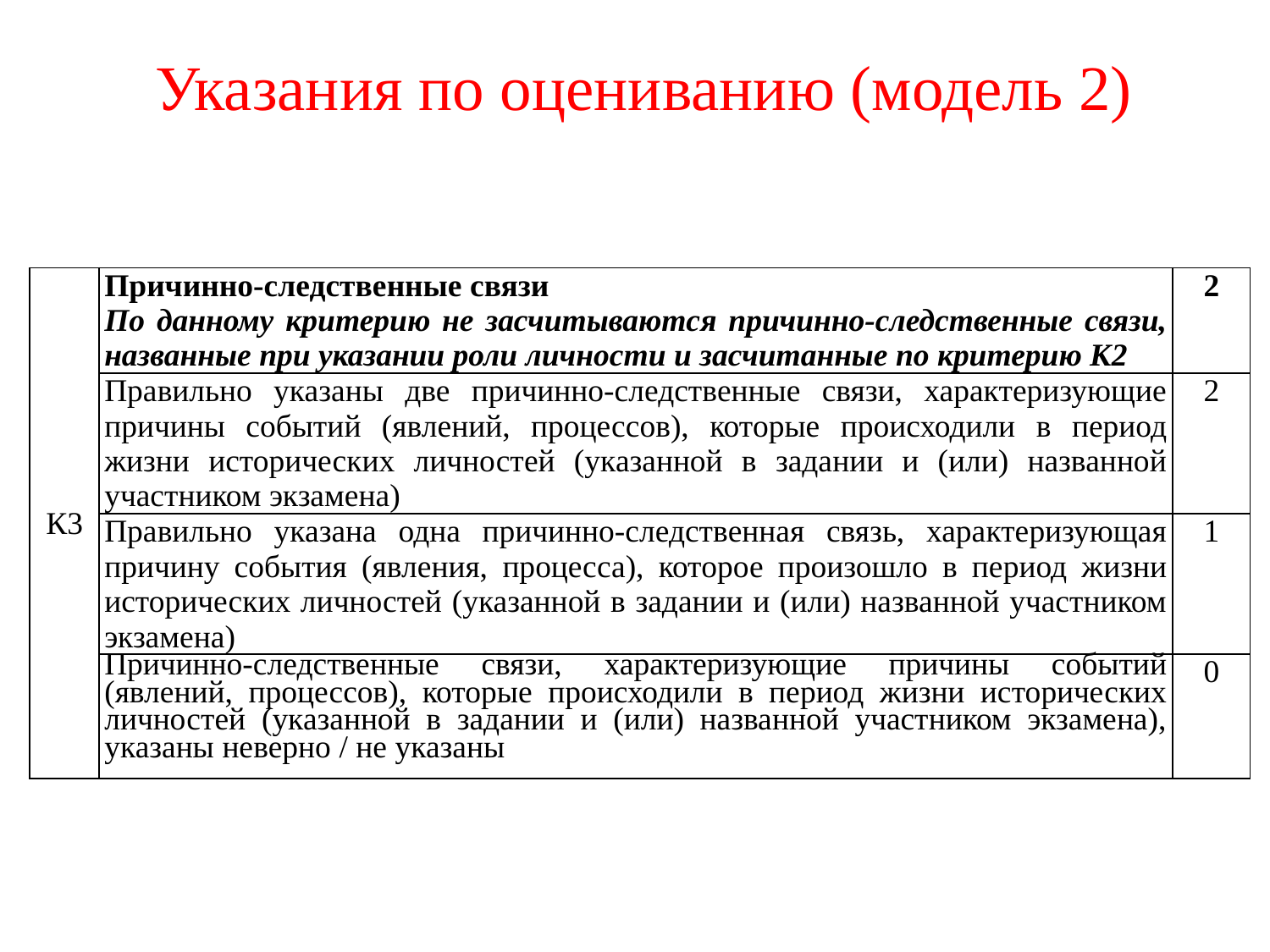

# Указания по оцениванию (модель 2)
| К3 | Причинно-следственные связи По данному критерию не засчитываются причинно-следственные связи, названные при указании роли личности и засчитанные по критерию К2 | 2 |
| --- | --- | --- |
|  | Правильно указаны две причинно-следственные связи, характеризующие причины событий (явлений, процессов), которые происходили в период жизни исторических личностей (указанной в задании и (или) названной участником экзамена) | 2 |
|  | Правильно указана одна причинно-следственная связь, характеризующая причину события (явления, процесса), которое произошло в период жизни исторических личностей (указанной в задании и (или) названной участником экзамена) | 1 |
|  | Причинно-следственные связи, характеризующие причины событий (явлений, процессов), которые происходили в период жизни исторических личностей (указанной в задании и (или) названной участником экзамена), указаны неверно / не указаны | 0 |